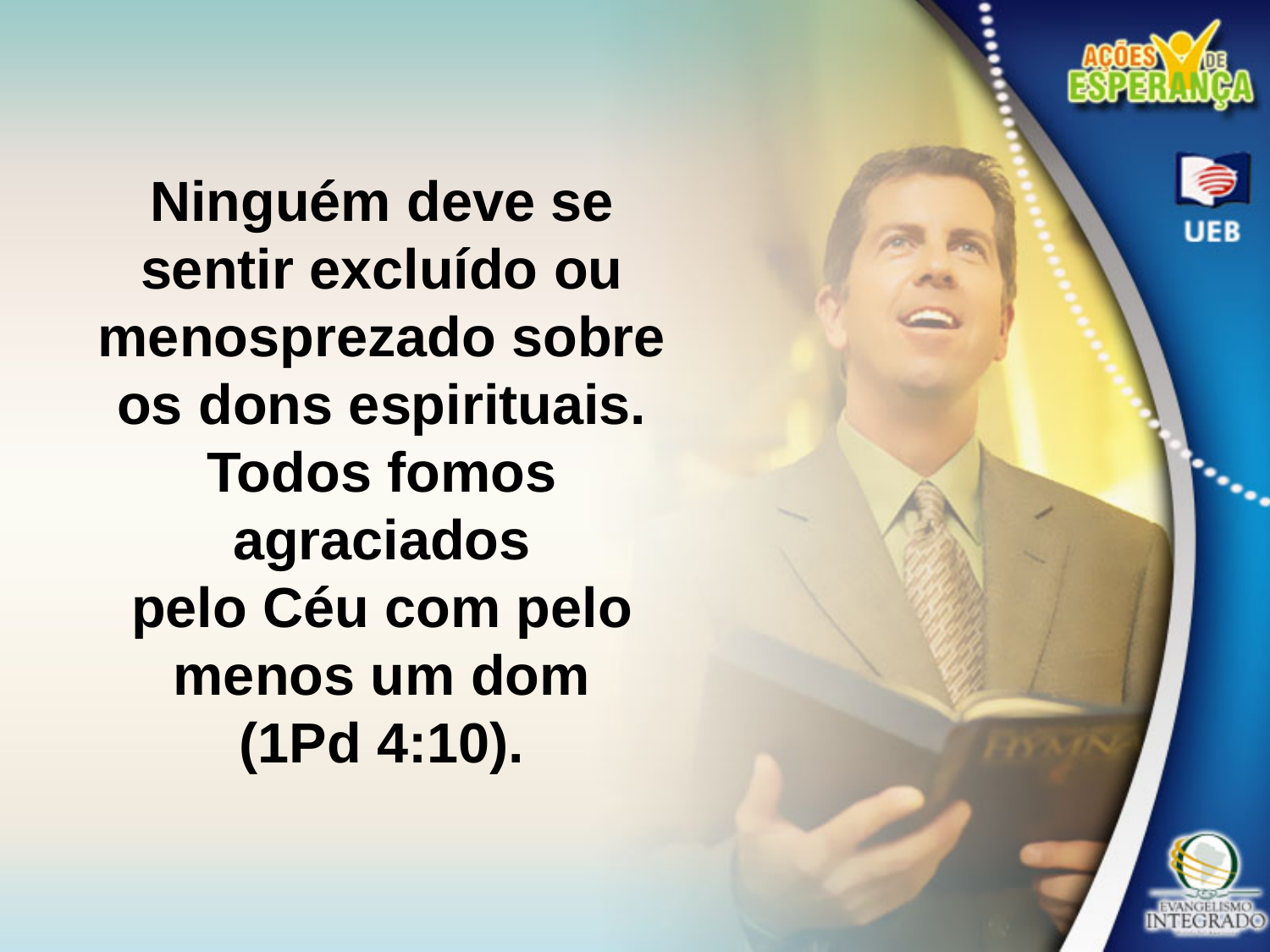

Ninguém deve se sentir excluído ou menosprezado sobre os dons espirituais. Todos fomos agraciados
pelo Céu com pelo menos um dom
(1Pd 4:10).